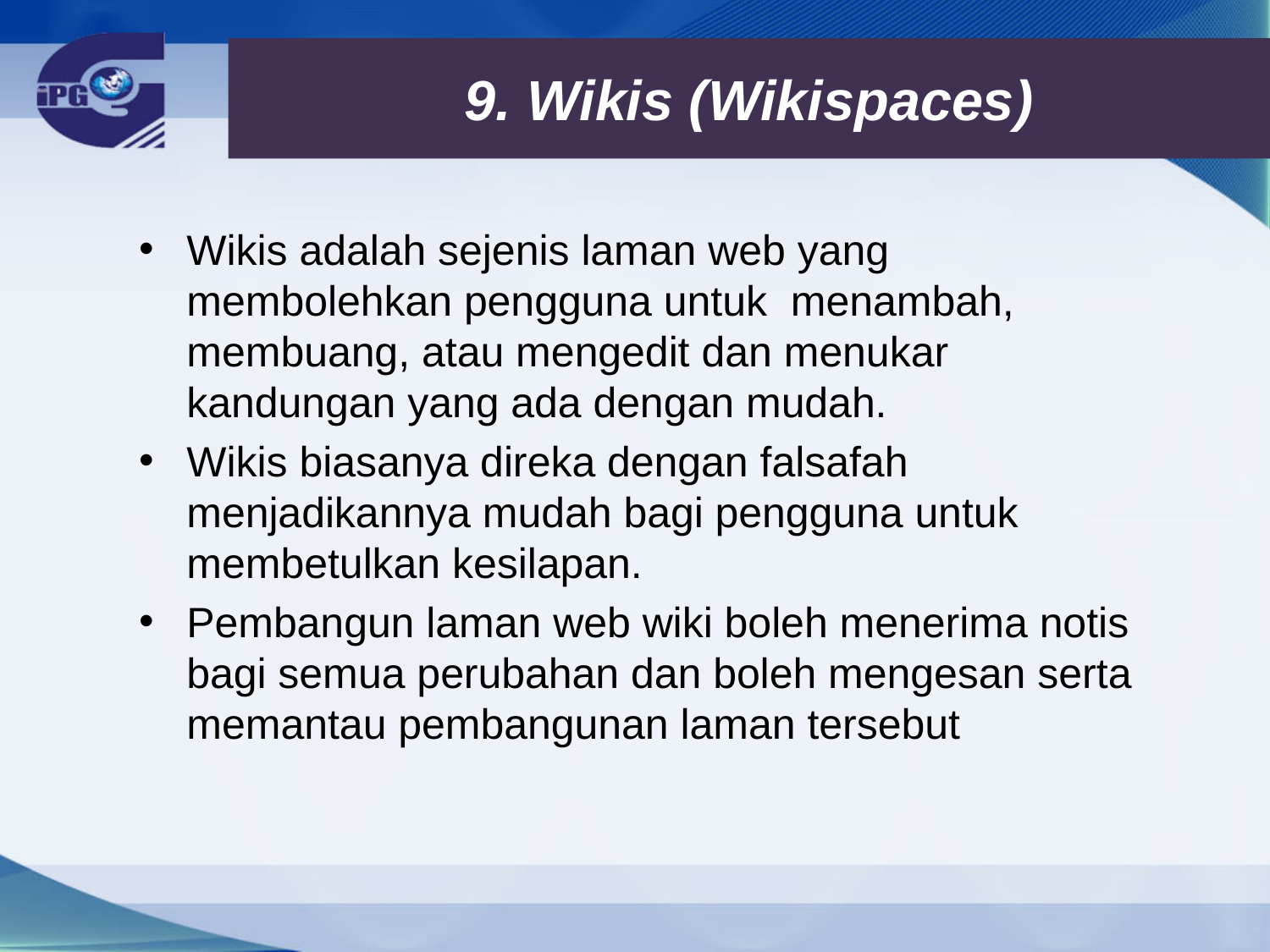

# 9. Wikis (Wikispaces)

Wikis adalah sejenis laman web yang membolehkan pengguna untuk  menambah, membuang, atau mengedit dan menukar kandungan yang ada dengan mudah.
Wikis biasanya direka dengan falsafah menjadikannya mudah bagi pengguna untuk membetulkan kesilapan.
Pembangun laman web wiki boleh menerima notis bagi semua perubahan dan boleh mengesan serta memantau pembangunan laman tersebut